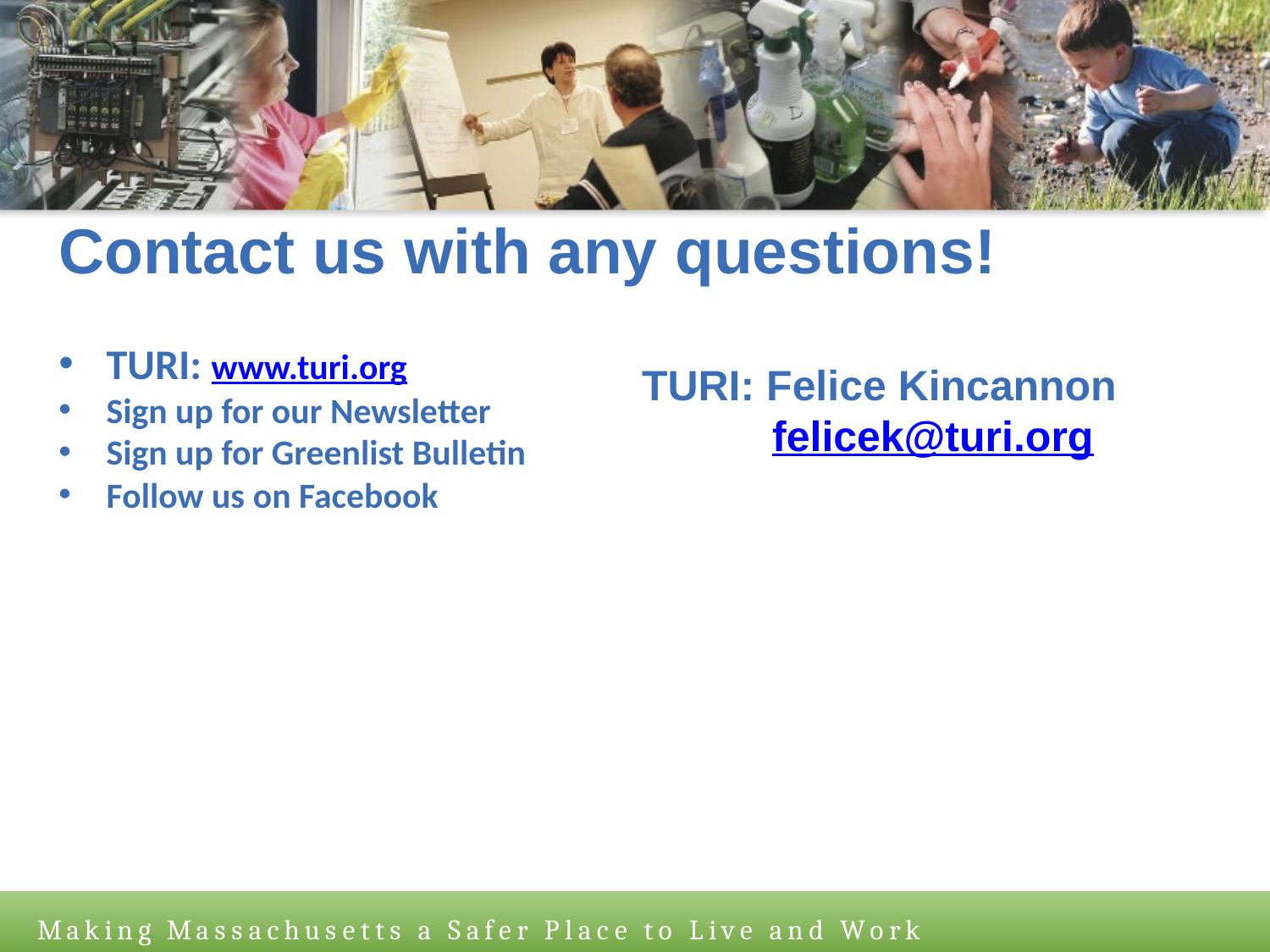

Contact us with any questions!

TURI: www.turi.org
Sign up for our Newsletter
Sign up for Greenlist Bulletin
Follow us on Facebook

TURI: Felice Kincannon
           felicek@turi.org